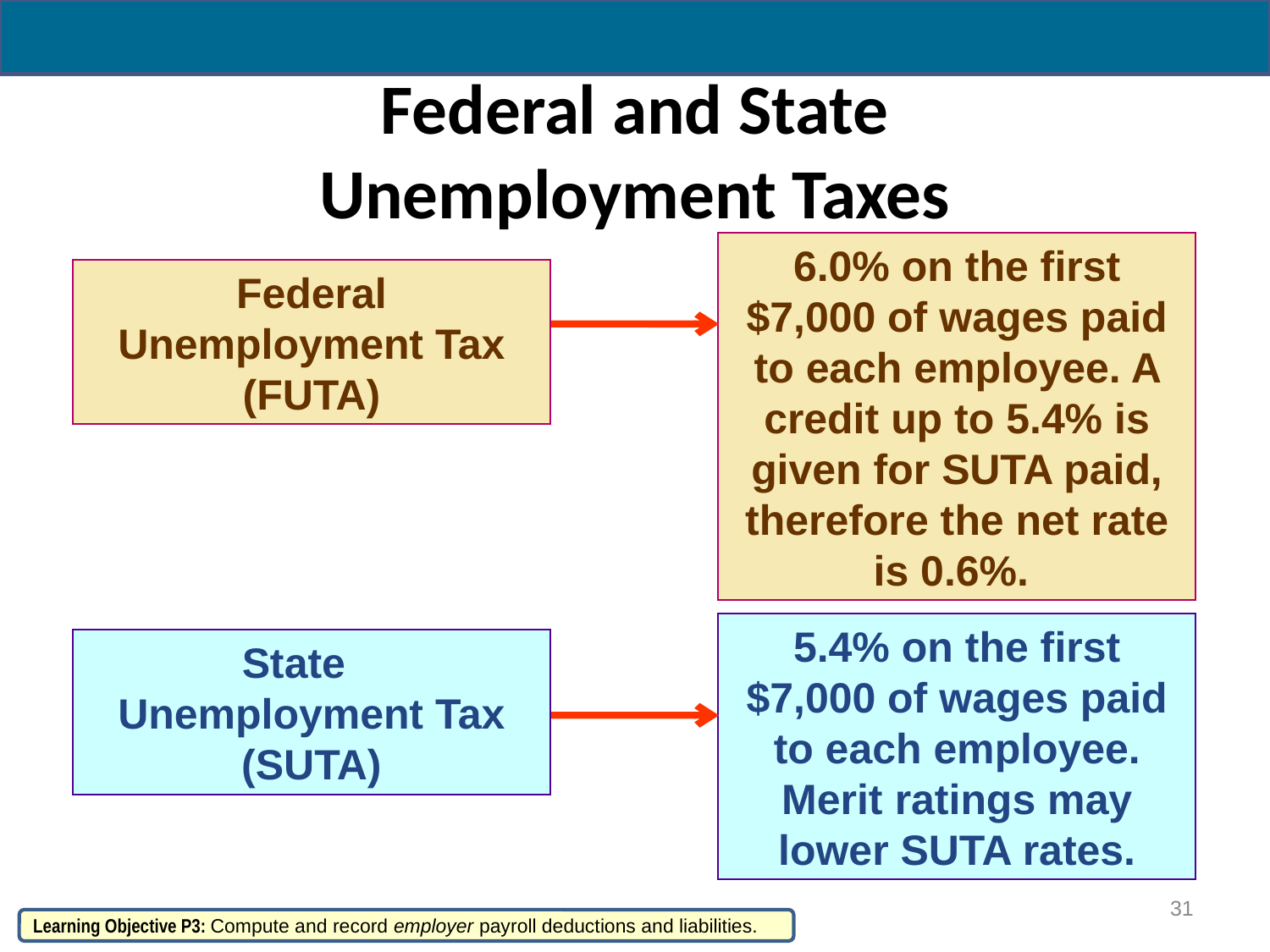

# Federal and State Unemployment Taxes
6.0% on the first $7,000 of wages paid to each employee. A credit up to 5.4% is given for SUTA paid, therefore the net rate is 0.6%.
Federal Unemployment Tax (FUTA)

5.4% on the first $7,000 of wages paid to each employee. Merit ratings may lower SUTA rates.
State    Unemployment Tax (SUTA)

31
Learning Objective P3: Compute and record employer payroll deductions and liabilities.